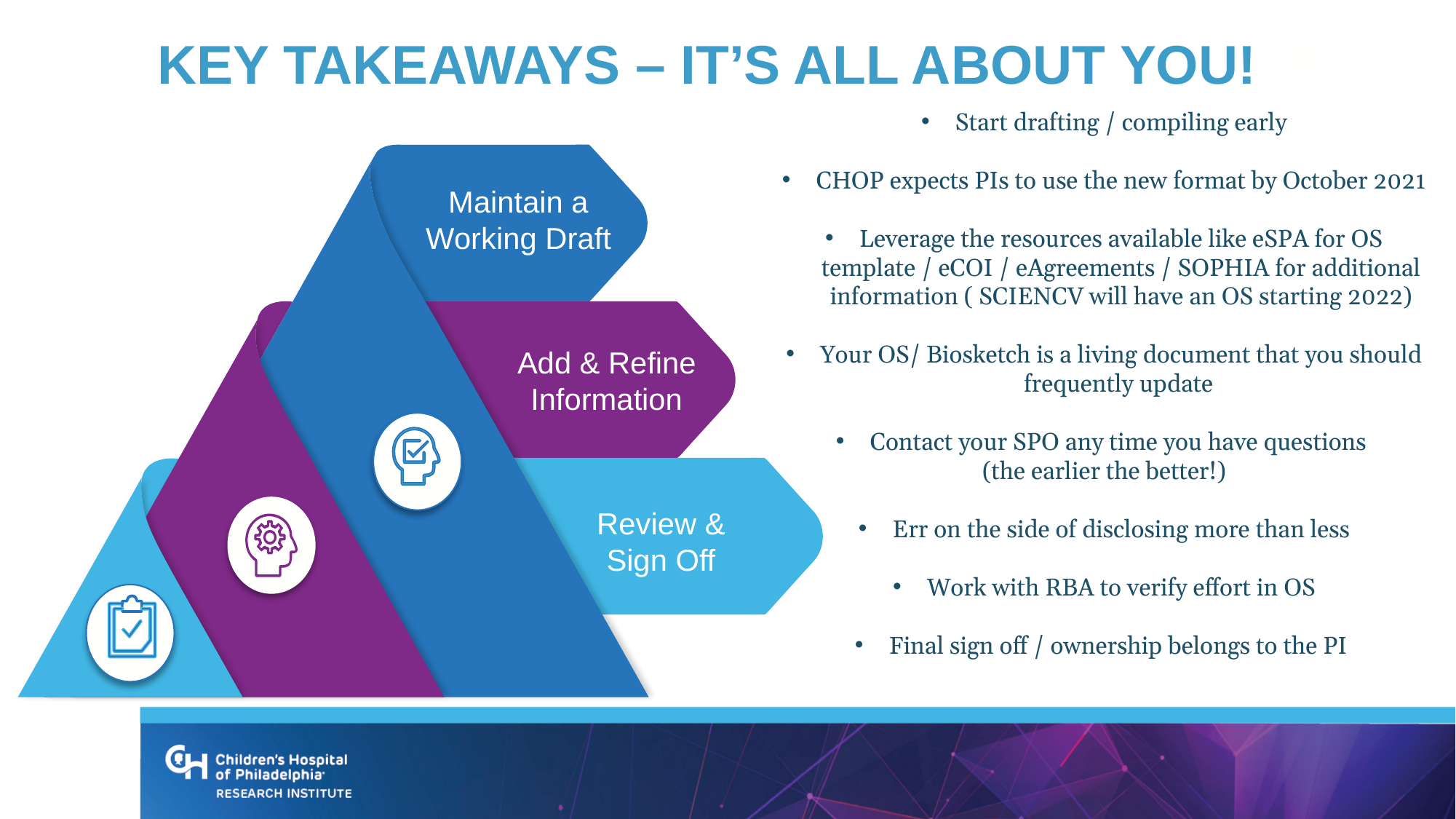

# Key takeaways – IT’s all about you!

Start drafting / compiling early

CHOP expects PIs to use the new format by October 2021

Leverage the resources available like eSPA for OS template / eCOI / eAgreements / SOPHIA for additional information ( SCIENCV will have an OS starting 2022)

Your OS/ Biosketch is a living document that you should frequently update

Contact your SPO any time you have questions
(the earlier the better!)

Err on the side of disclosing more than less

Work with RBA to verify effort in OS

Final sign off / ownership belongs to the PI

Maintain a Working Draft

Add & Refine Information

Review & Sign Off